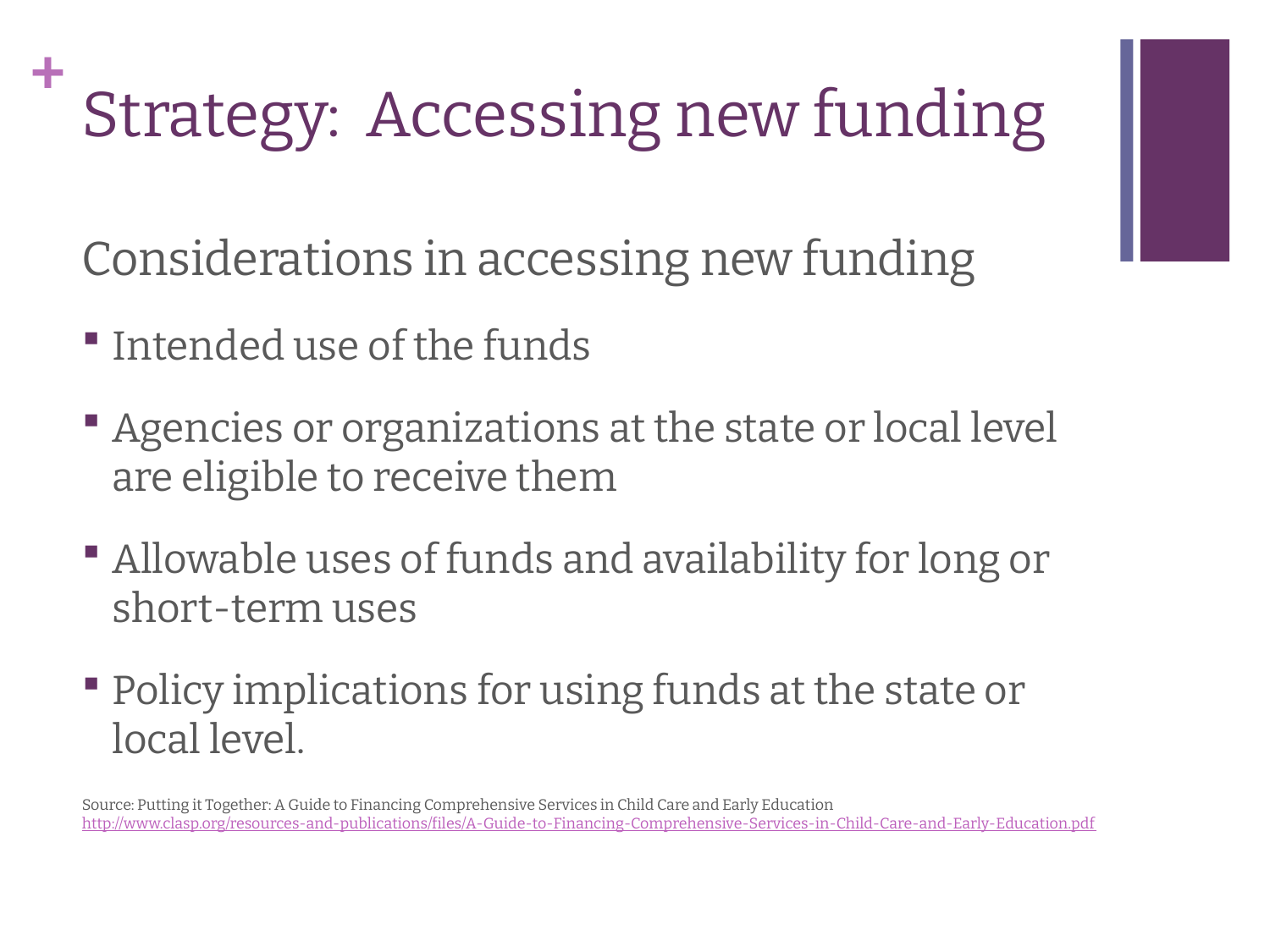

# Strategy:  Accessing new funding
Considerations in accessing new funding
Intended use of the funds
Agencies or organizations at the state or local level are eligible to receive them
Allowable uses of funds and availability for long or short-term uses
Policy implications for using funds at the state or local level.
Source: Putting it Together: A Guide to Financing Comprehensive Services in Child Care and Early Education http://www.clasp.org/resources-and-publications/files/A-Guide-to-Financing-Comprehensive-Services-in-Child-Care-and-Early-Education.pdf